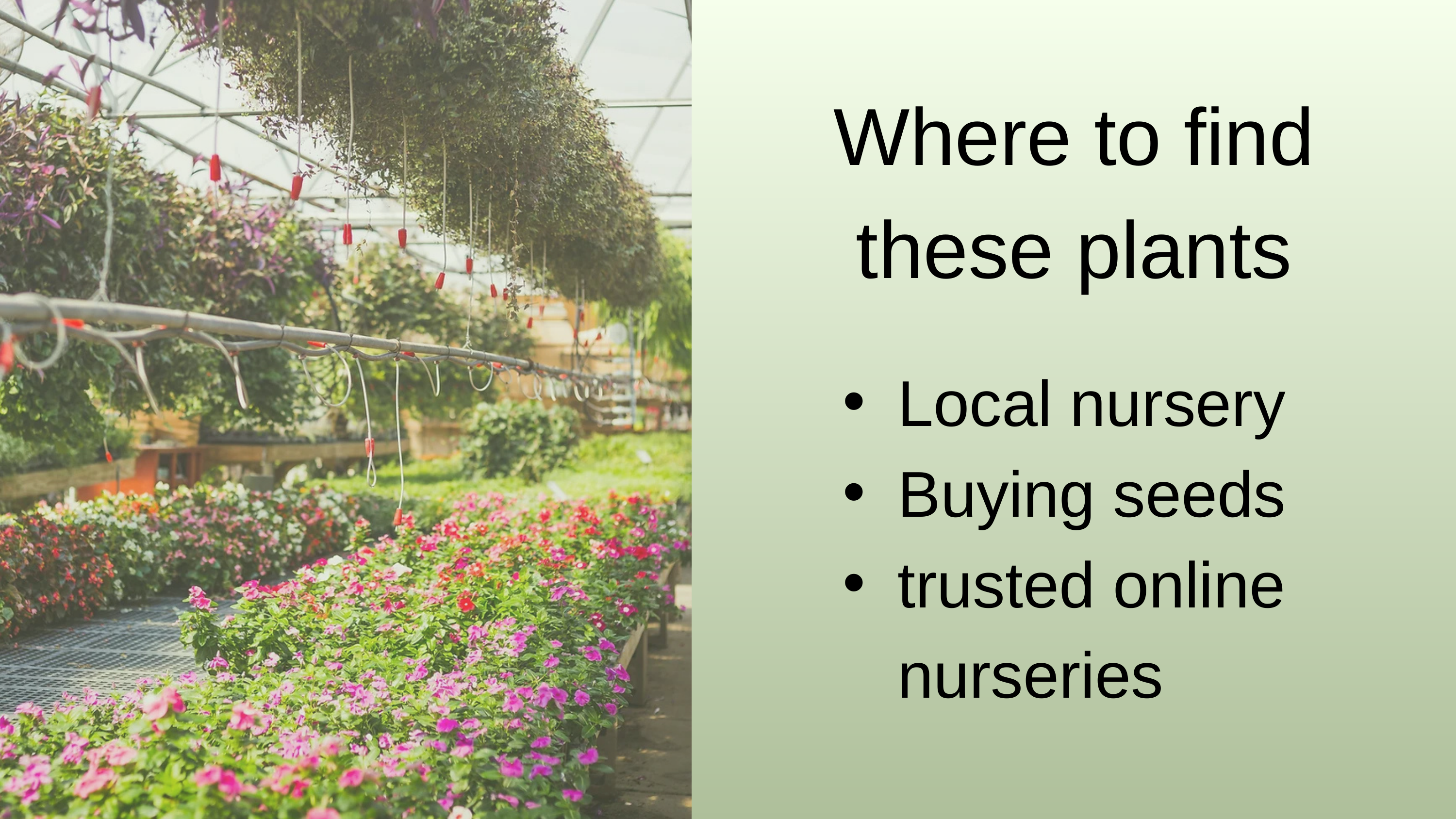

Where to find these plants
Local nursery
Buying seeds
trusted online nurseries